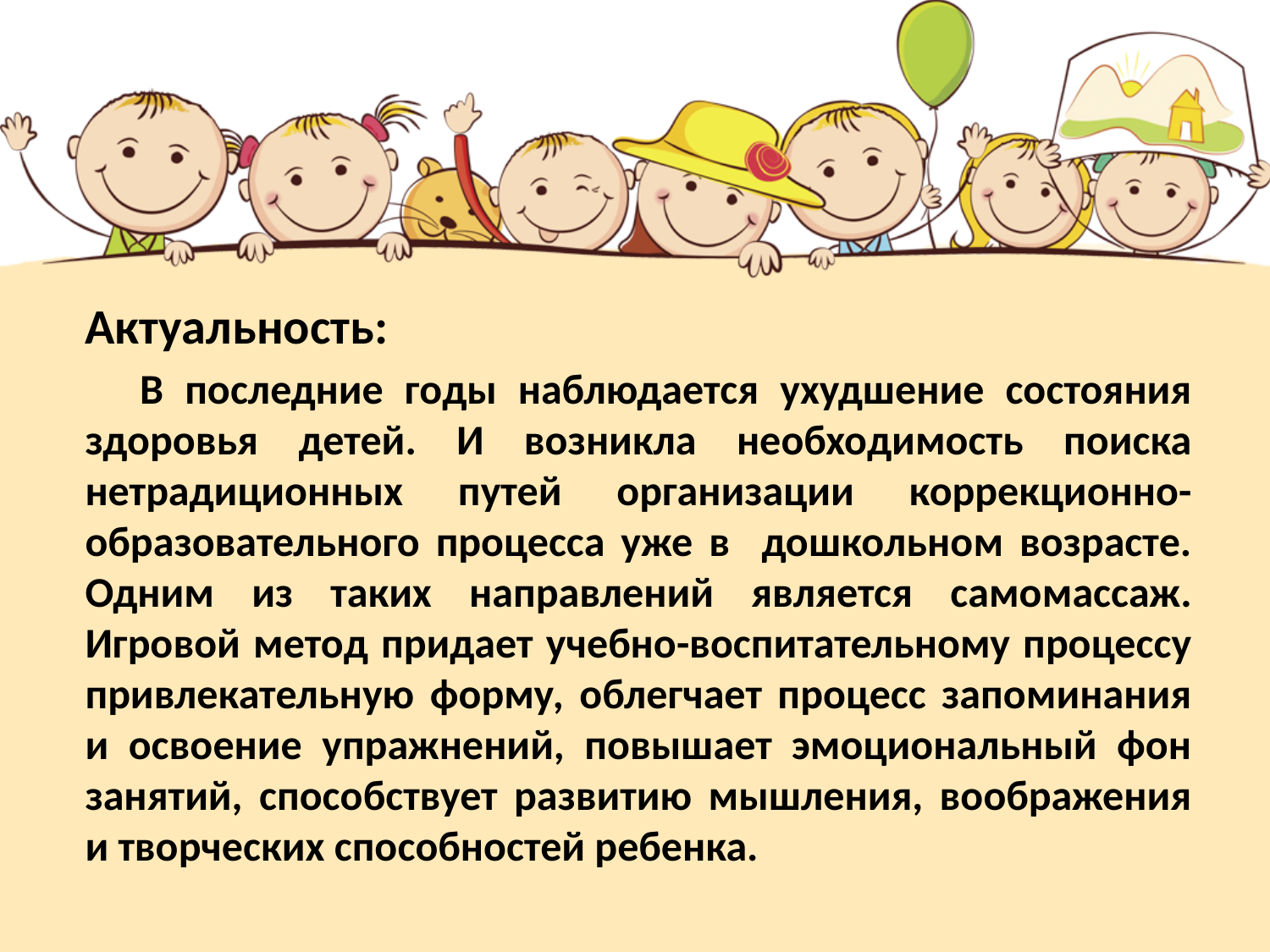

#

     Актуальность:
     В последние годы наблюдается ухудшение состояния здоровья детей. И возникла необходимость поиска нетрадиционных путей организации коррекционно-образовательного процесса уже в  дошкольном возрасте. Одним из таких направлений является самомассаж. Игровой метод придает учебно-воспитательному процессу привлекательную форму, облегчает процесс запоминания и освоение упражнений, повышает эмоциональный фон занятий, способствует развитию мышления, воображения и творческих способностей ребенка.